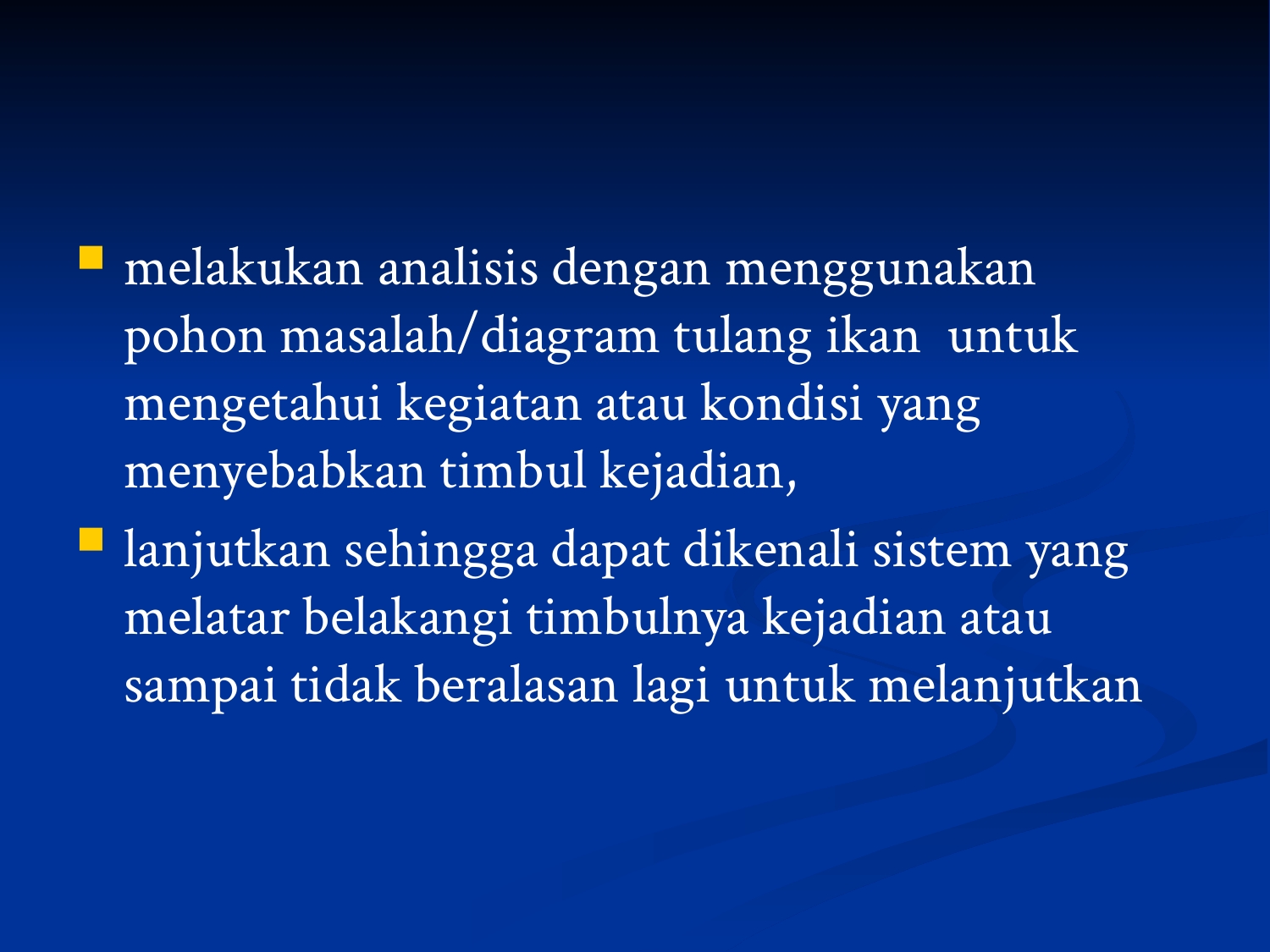

#
melakukan analisis dengan menggunakan pohon masalah/diagram tulang ikan  untuk mengetahui kegiatan atau kondisi yang menyebabkan timbul kejadian,
lanjutkan sehingga dapat dikenali sistem yang melatar belakangi timbulnya kejadian atau sampai tidak beralasan lagi untuk melanjutkan